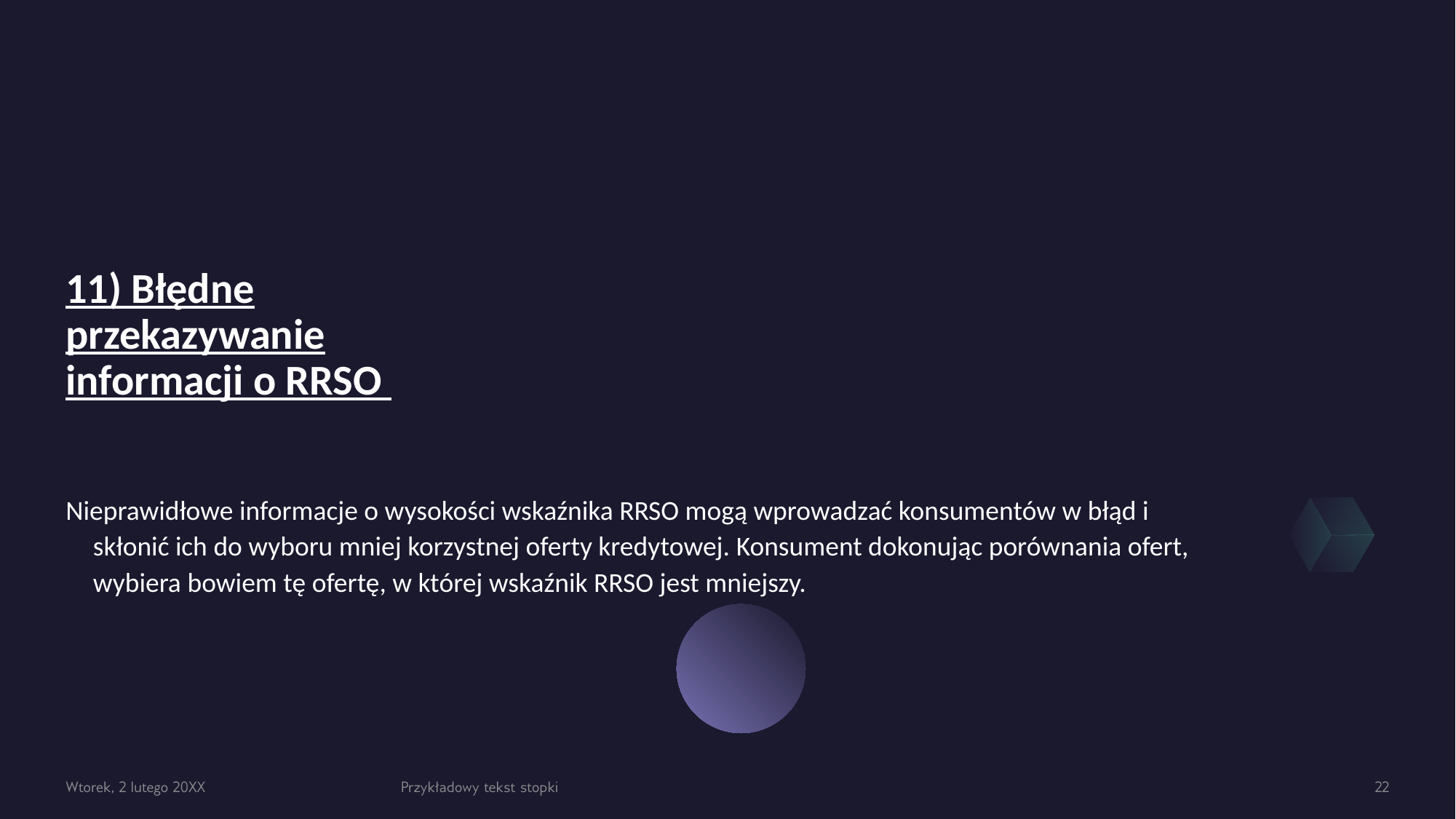

# 11) Błędne przekazywanie informacji o RRSO
Nieprawidłowe informacje o wysokości wskaźnika RRSO mogą wprowadzać konsumentów w błąd i skłonić ich do wyboru mniej korzystnej oferty kredytowej. Konsument dokonując porównania ofert, wybiera bowiem tę ofertę, w której wskaźnik RRSO jest mniejszy.

Wtorek, 2 lutego 20XX
Przykładowy tekst stopki
22